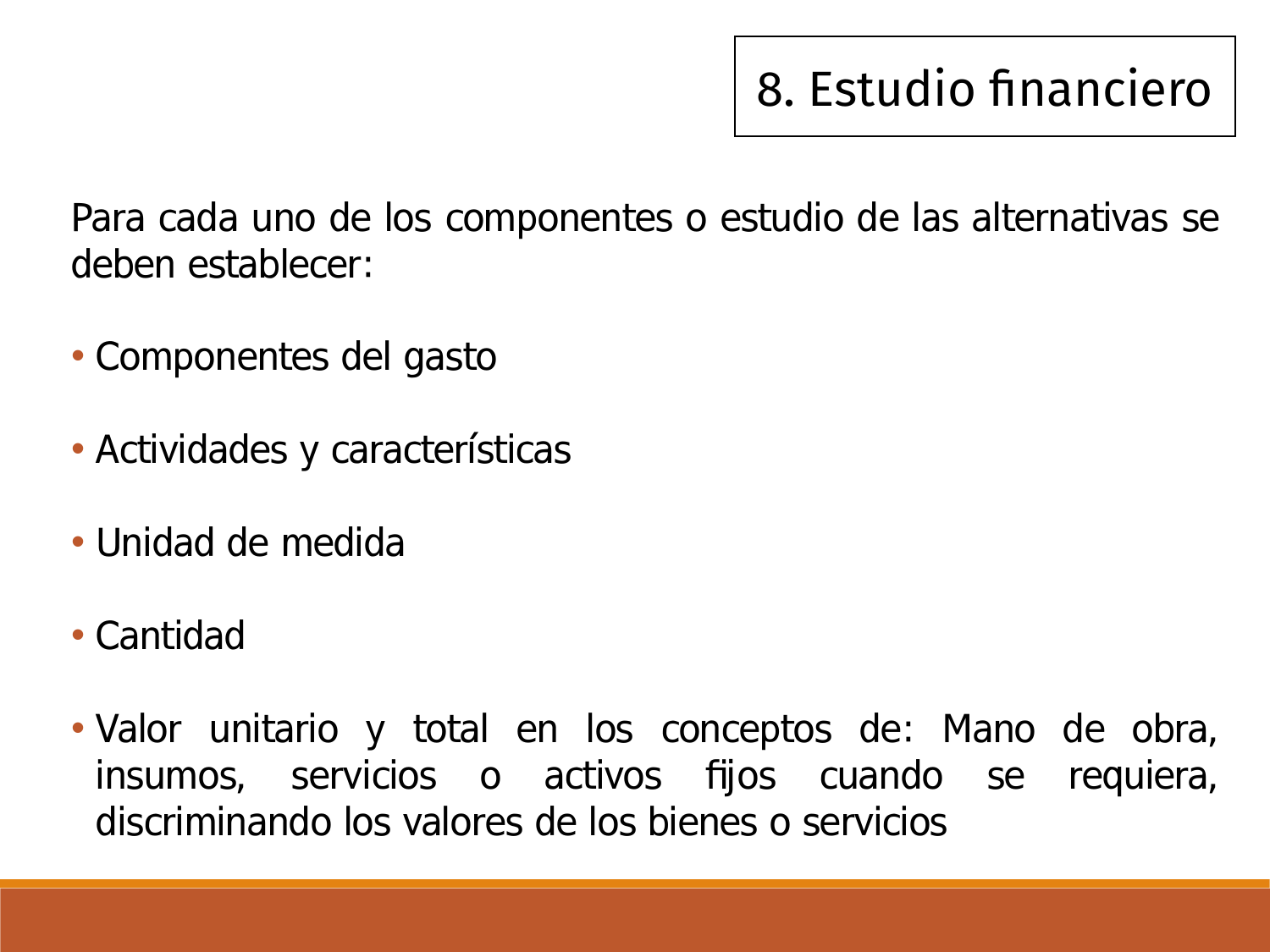

8. Estudio financiero
Para cada uno de los componentes o estudio de las alternativas se deben establecer:

Componentes del gasto

Actividades y características

Unidad de medida

Cantidad

Valor unitario y total en los conceptos de: Mano de obra, insumos, servicios o activos fijos cuando se requiera, discriminando los valores de los bienes o servicios